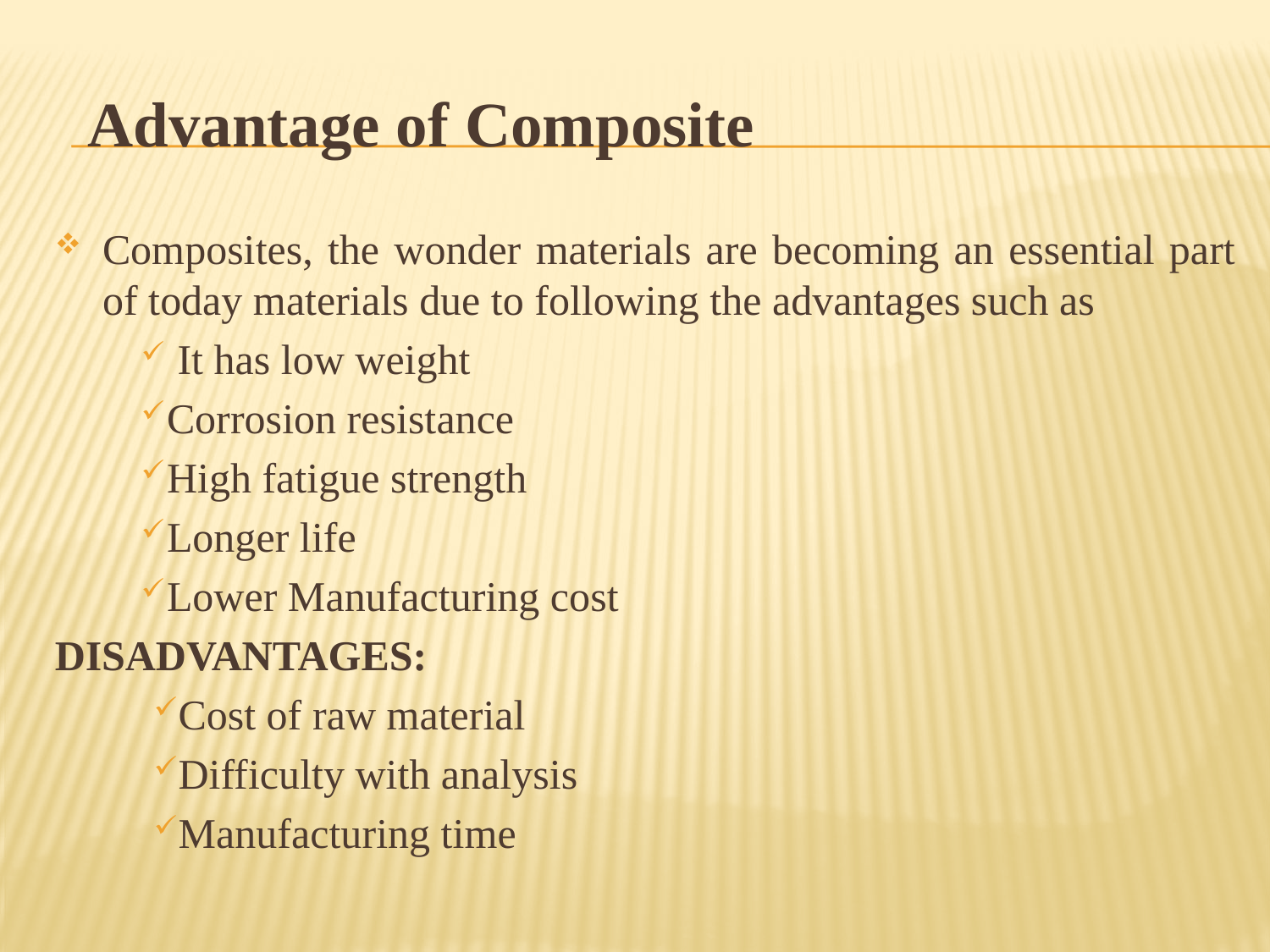

# Advantage of Composite
Composites, the wonder materials are becoming an essential part of today materials due to following the advantages such as
 It has low weight
Corrosion resistance
High fatigue strength
Longer life
Lower Manufacturing cost
DISADVANTAGES:
Cost of raw material
Difficulty with analysis
Manufacturing time